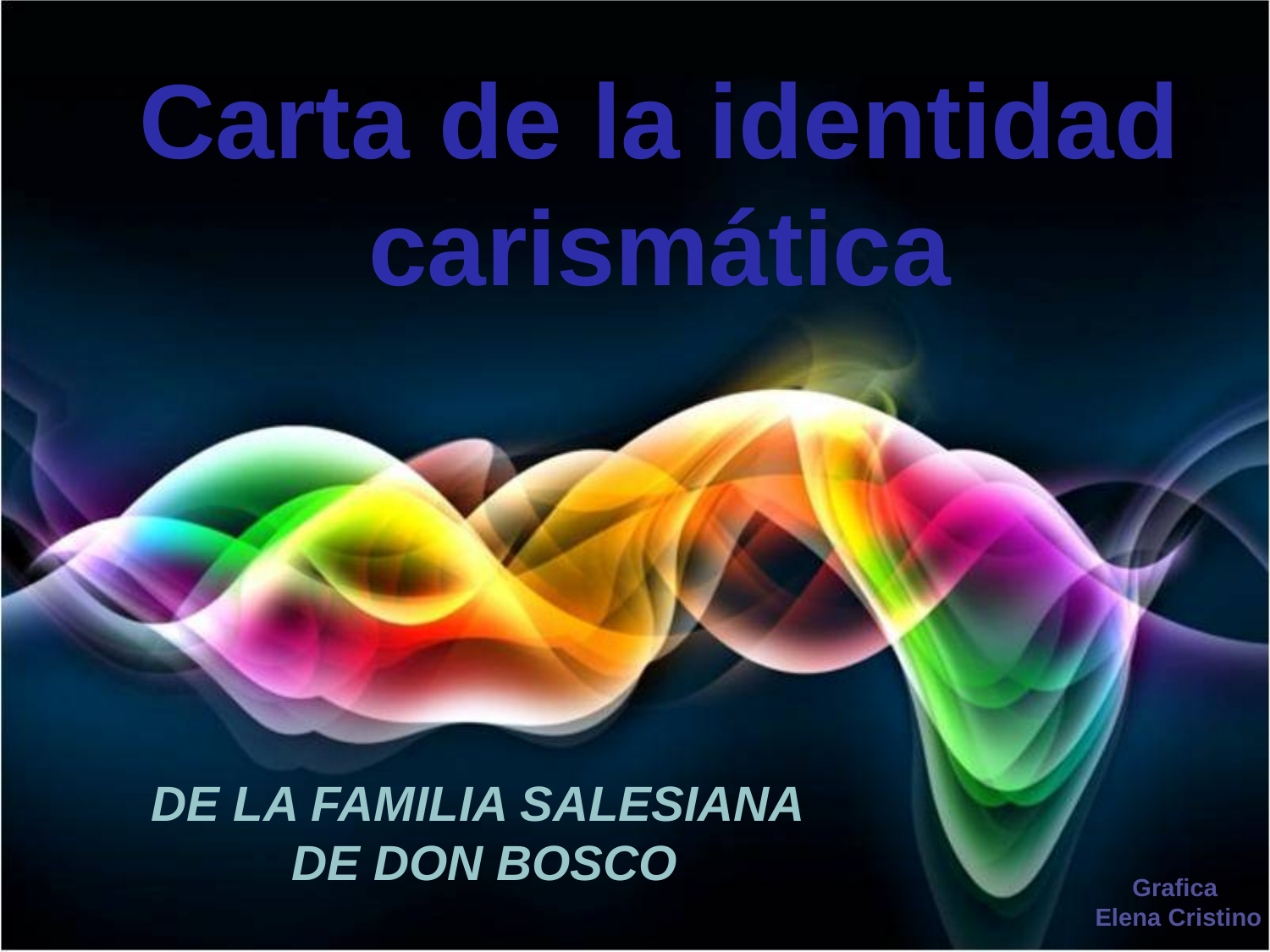

Carta de la identidad
carismática
de la Familia Salesiana
de Don Bosco
Grafica
Elena Cristino